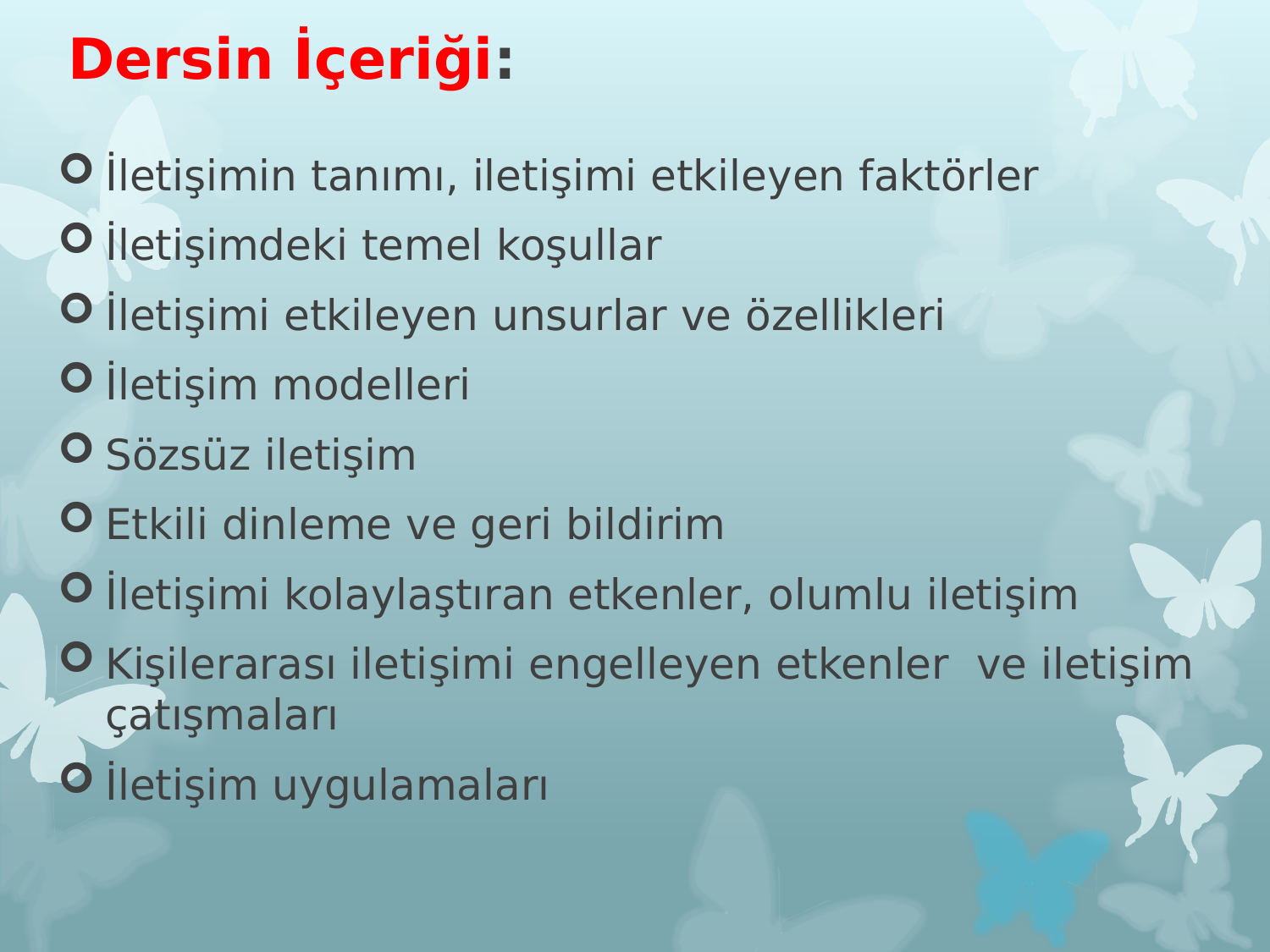

# Dersin İçeriği:
İletişimin tanımı, iletişimi etkileyen faktörler
İletişimdeki temel koşullar
İletişimi etkileyen unsurlar ve özellikleri
İletişim modelleri
Sözsüz iletişim
Etkili dinleme ve geri bildirim
İletişimi kolaylaştıran etkenler, olumlu iletişim
Kişilerarası iletişimi engelleyen etkenler  ve iletişim çatışmaları
İletişim uygulamaları